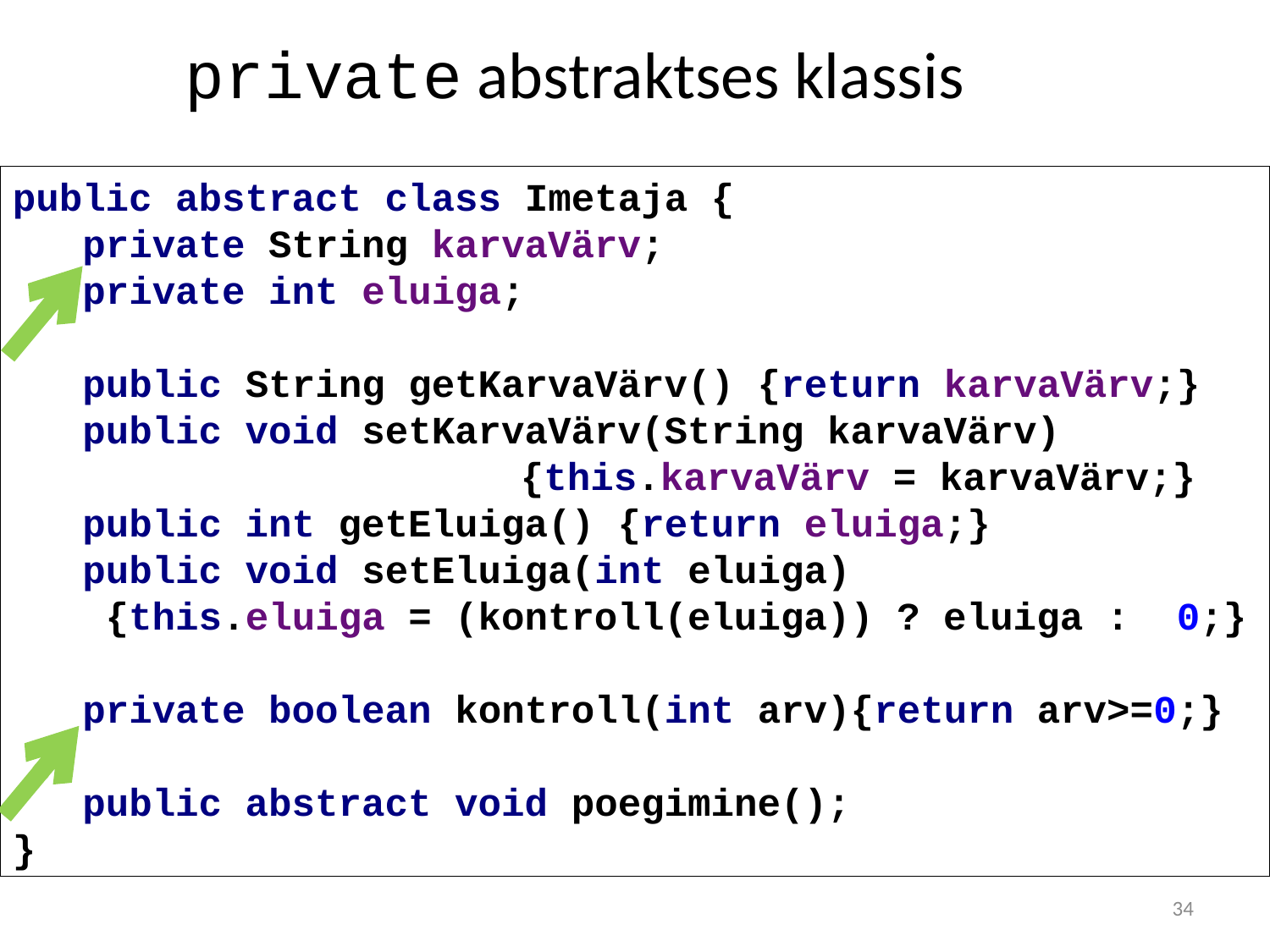

# private abstraktses klassis
public abstract class Imetaja {
   private String karvaVärv;
   private int eluiga;
   public String getKarvaVärv() {return karvaVärv;}
   public void setKarvaVärv(String karvaVärv)
   				{this.karvaVärv = karvaVärv;}
   public int getEluiga() {return eluiga;}
   public void setEluiga(int eluiga)
    {this.eluiga = (kontroll(eluiga)) ? eluiga :  0;}
   private boolean kontroll(int arv){return arv>=0;}
   public abstract void poegimine();
}
34